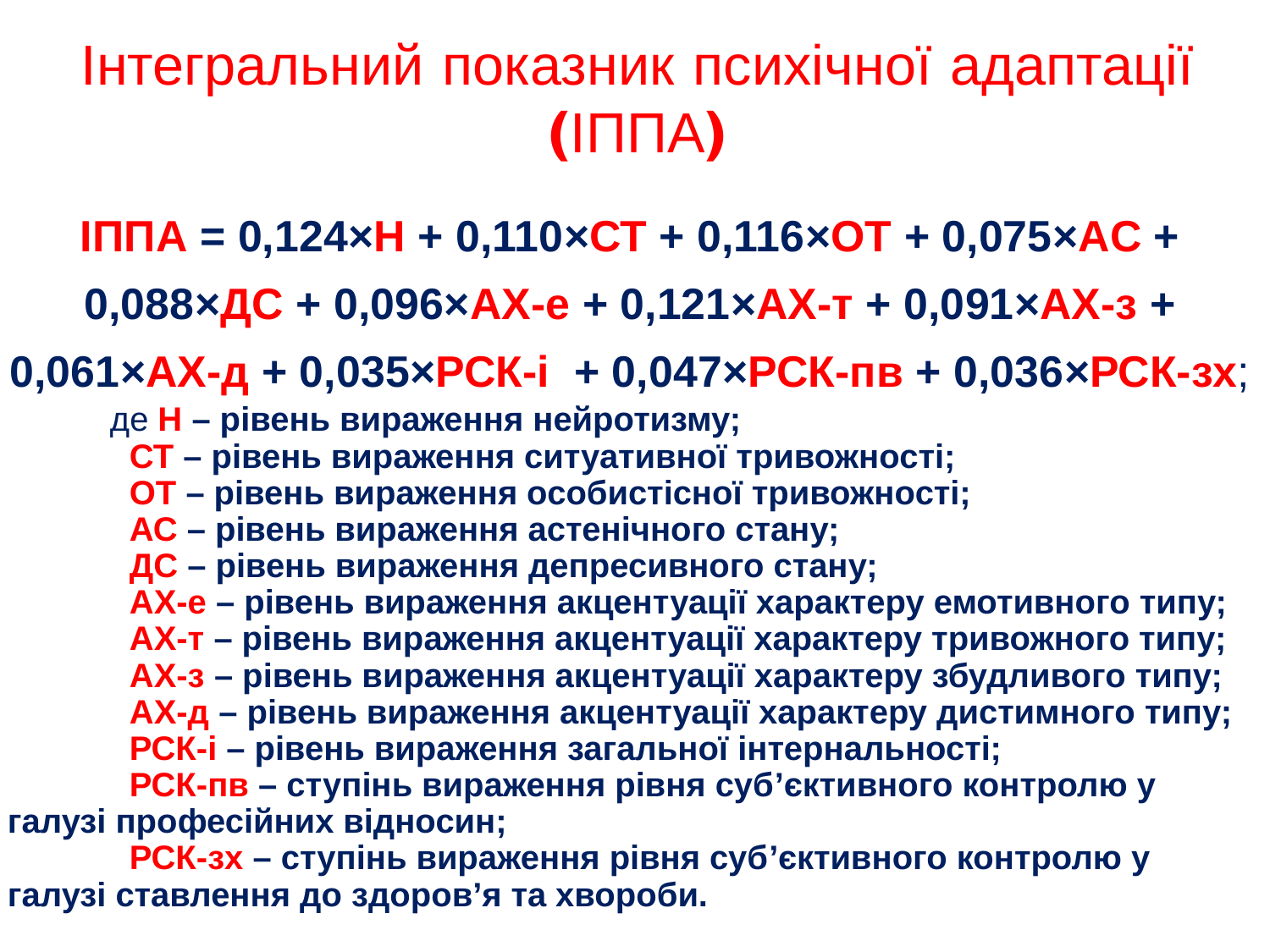

# Інтегральний показник психічної адаптації (ІППА)
ІППА = 0,124×Н + 0,110×СТ + 0,116×ОТ + 0,075×АС + 0,088×ДС + 0,096×АХ-е + 0,121×АХ-т + 0,091×АХ-з + 0,061×АХ-д + 0,035×РСК-і  + 0,047×РСК-пв + 0,036×РСК-зх;
           де Н – рівень вираження нейротизму;
	СТ – рівень вираження ситуативної тривожності;
	ОТ – рівень вираження особистісної тривожності;
	АС – рівень вираження астенічного стану;
	ДС – рівень вираження депресивного стану;
	АХ-е – рівень вираження акцентуації характеру емотивного типу;
	АХ-т – рівень вираження акцентуації характеру тривожного типу;
	АХ-з – рівень вираження акцентуації характеру збудливого типу;
	АХ-д – рівень вираження акцентуації характеру дистимного типу;
	РСК-і – рівень вираження загальної інтернальності;
	РСК-пв – ступінь вираження рівня суб’єктивного контролю у галузі професійних відносин;
	РСК-зх – ступінь вираження рівня суб’єктивного контролю у галузі ставлення до здоров’я та хвороби.